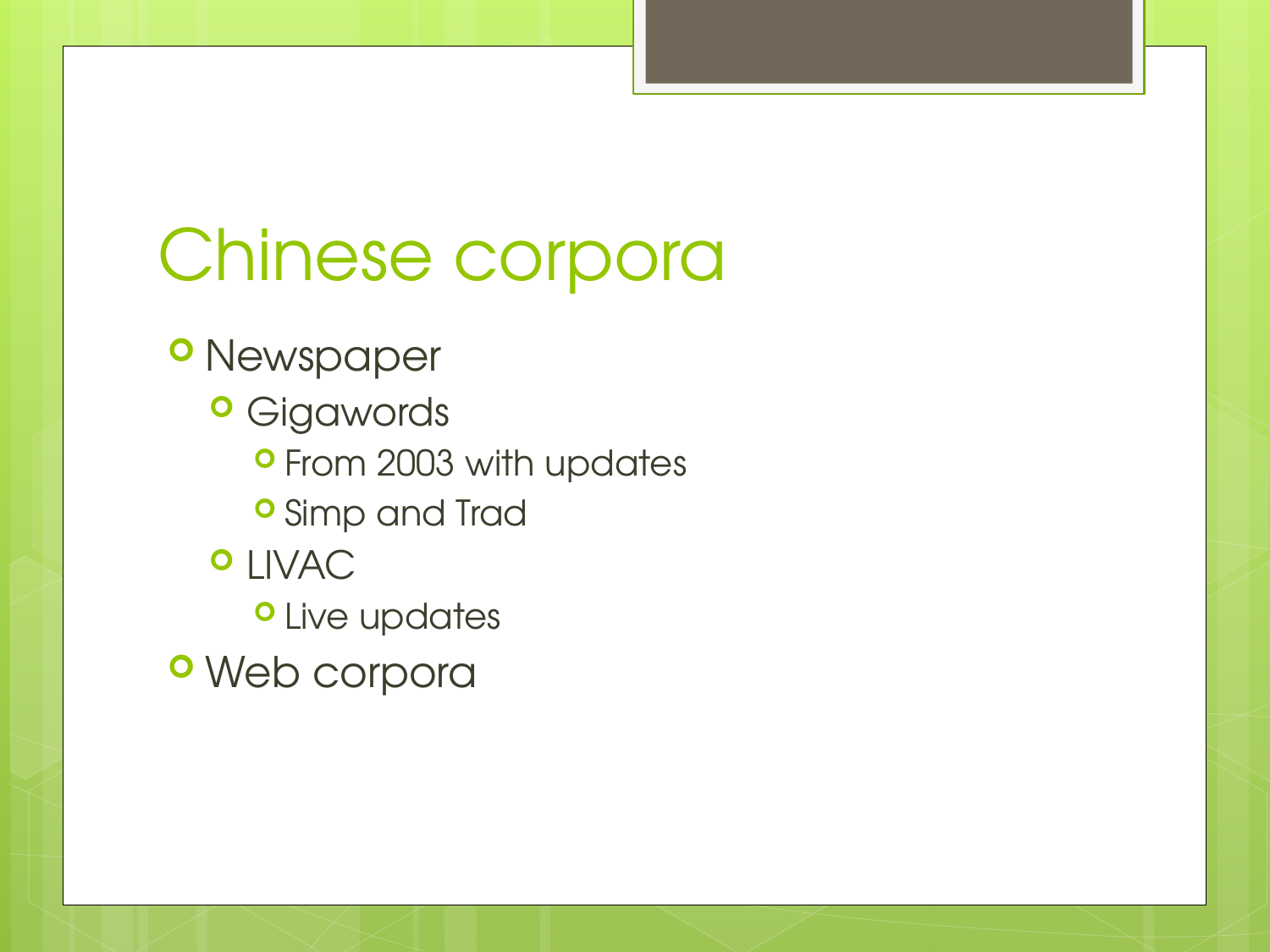

# Chinese corpora
Newspaper
Gigawords
From 2003 with updates
Simp and Trad
LIVAC
Live updates
Web corpora